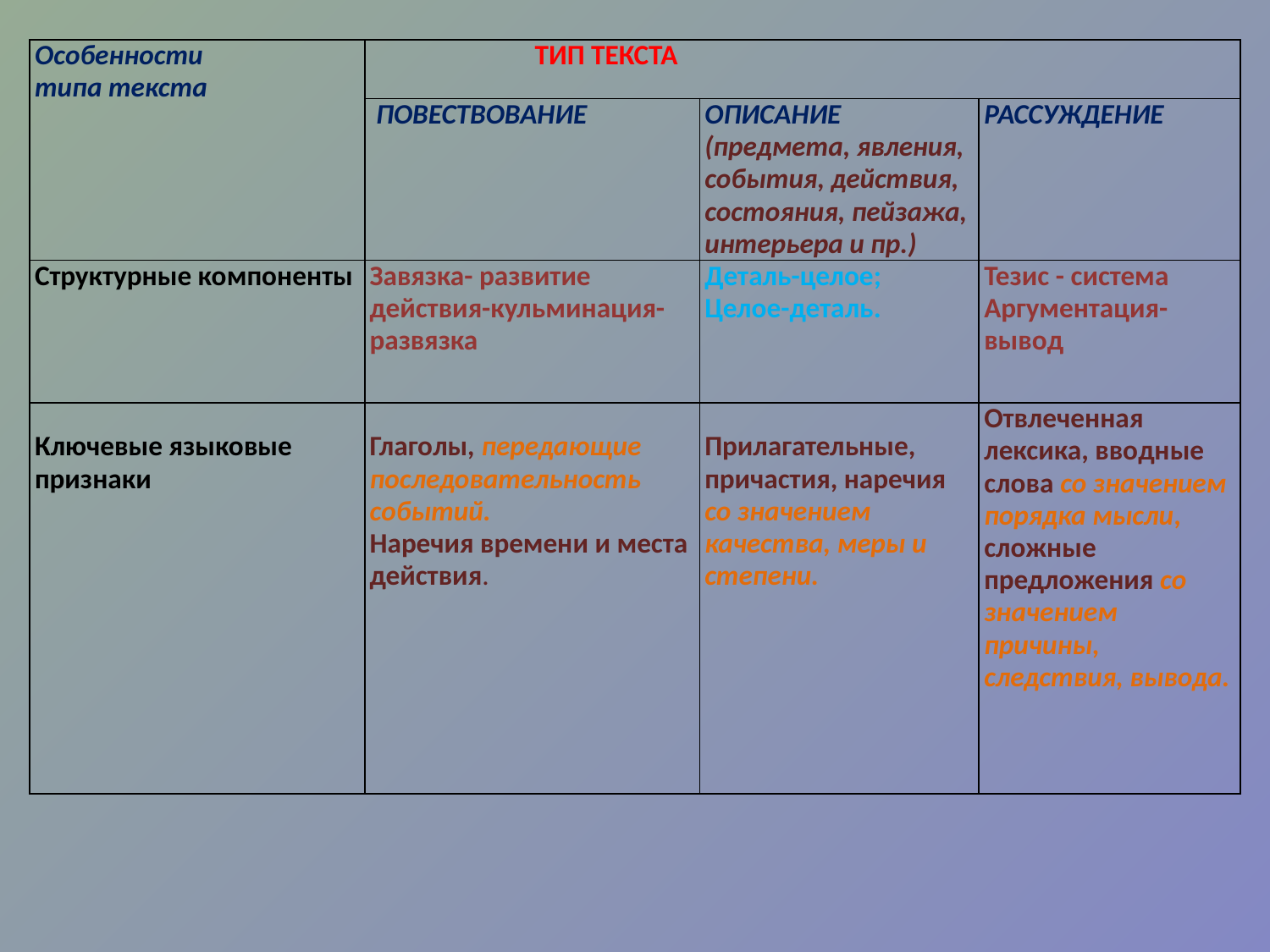

| Особенности типа текста | ТИП ТЕКСТА |  |  |
| --- | --- | --- | --- |
|  | ПОВЕСТВОВАНИЕ | ОПИСАНИЕ (предмета, явления, события, действия, состояния, пейзажа, интерьера и пр.) | РАССУЖДЕНИЕ |
| Структурные компоненты | Завязка- развитие действия-кульминация- развязка | Деталь-целое; Целое-деталь. | Тезис - система Аргументация-вывод |
| Ключевые языковые признаки | Глаголы, передающие последовательность событий. Наречия времени и места действия. | Прилагательные, причастия, наречия со значением качества, меры и степени. | Отвлеченная лексика, вводные слова со значением порядка мысли, сложные предложения со значением причины, следствия, вывода. |